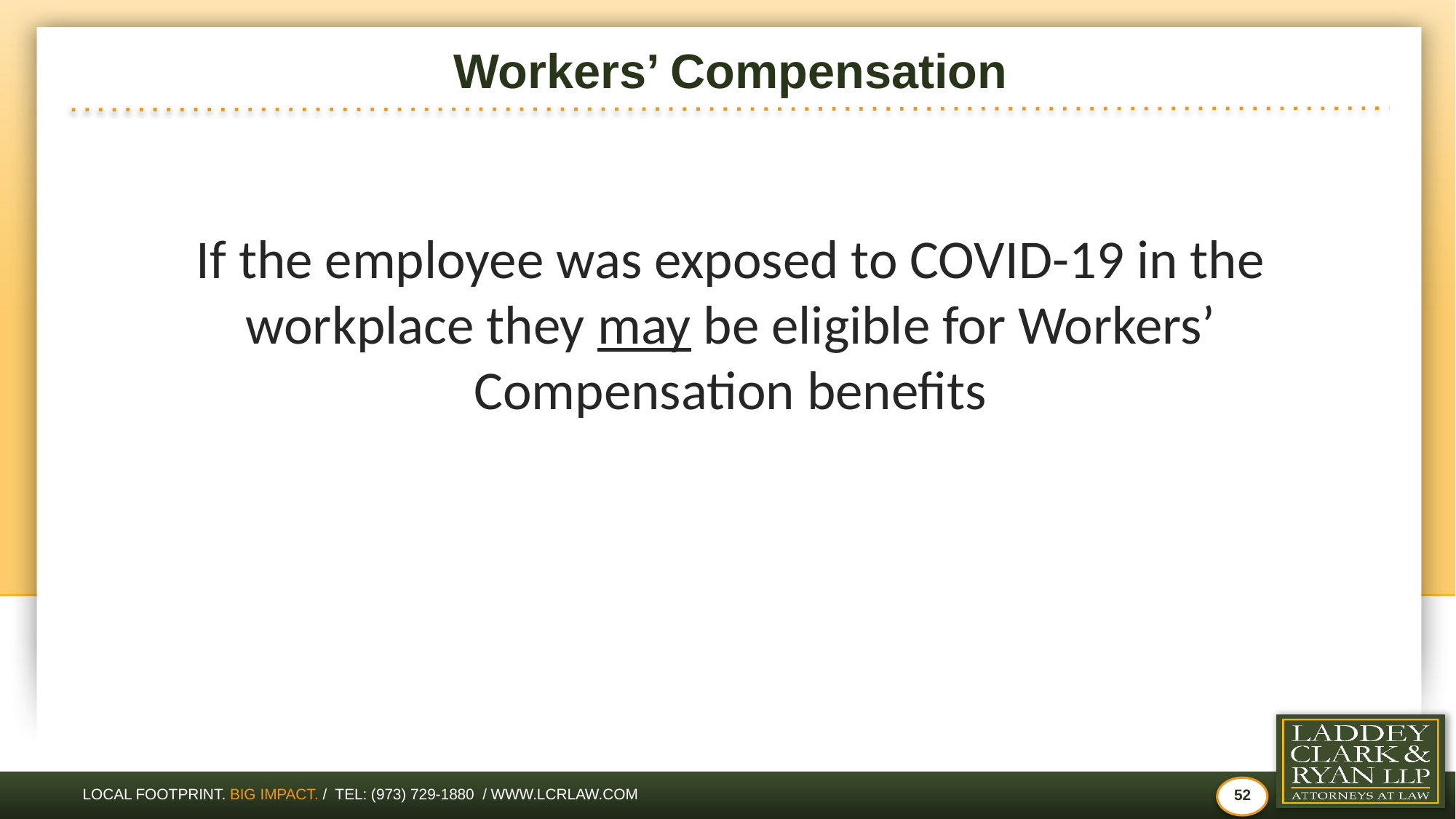

# Workers’ Compensation

If the employee was exposed to COVID-19 in the workplace they may be eligible for Workers’ Compensation benefits